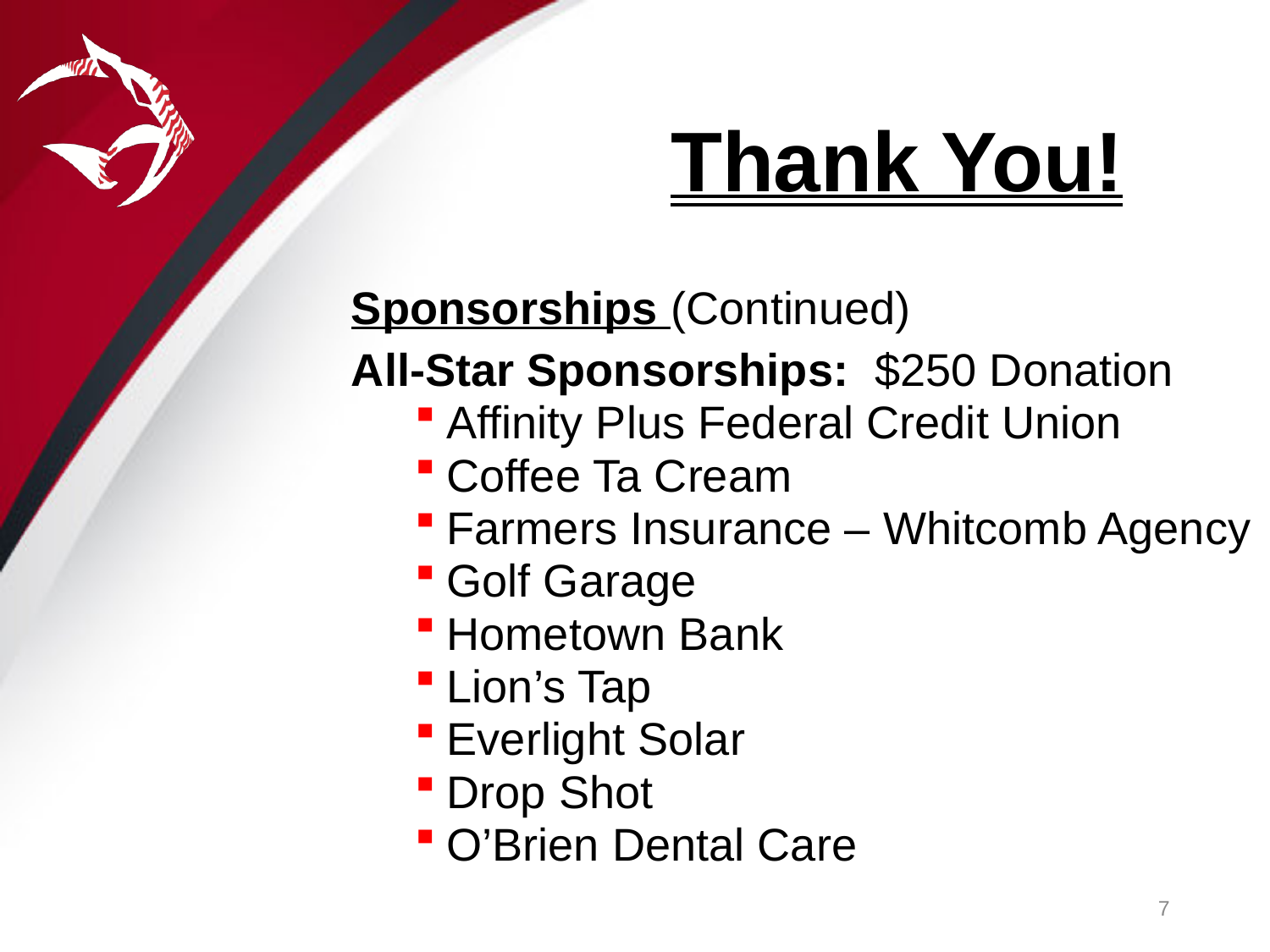

Thank You!
Sponsorships (Continued)
All-Star Sponsorships:  $250 Donation
Affinity Plus Federal Credit Union
Coffee Ta Cream
Farmers Insurance – Whitcomb Agency
Golf Garage
Hometown Bank
Lion’s Tap
Everlight Solar
Drop Shot
O’Brien Dental Care

7